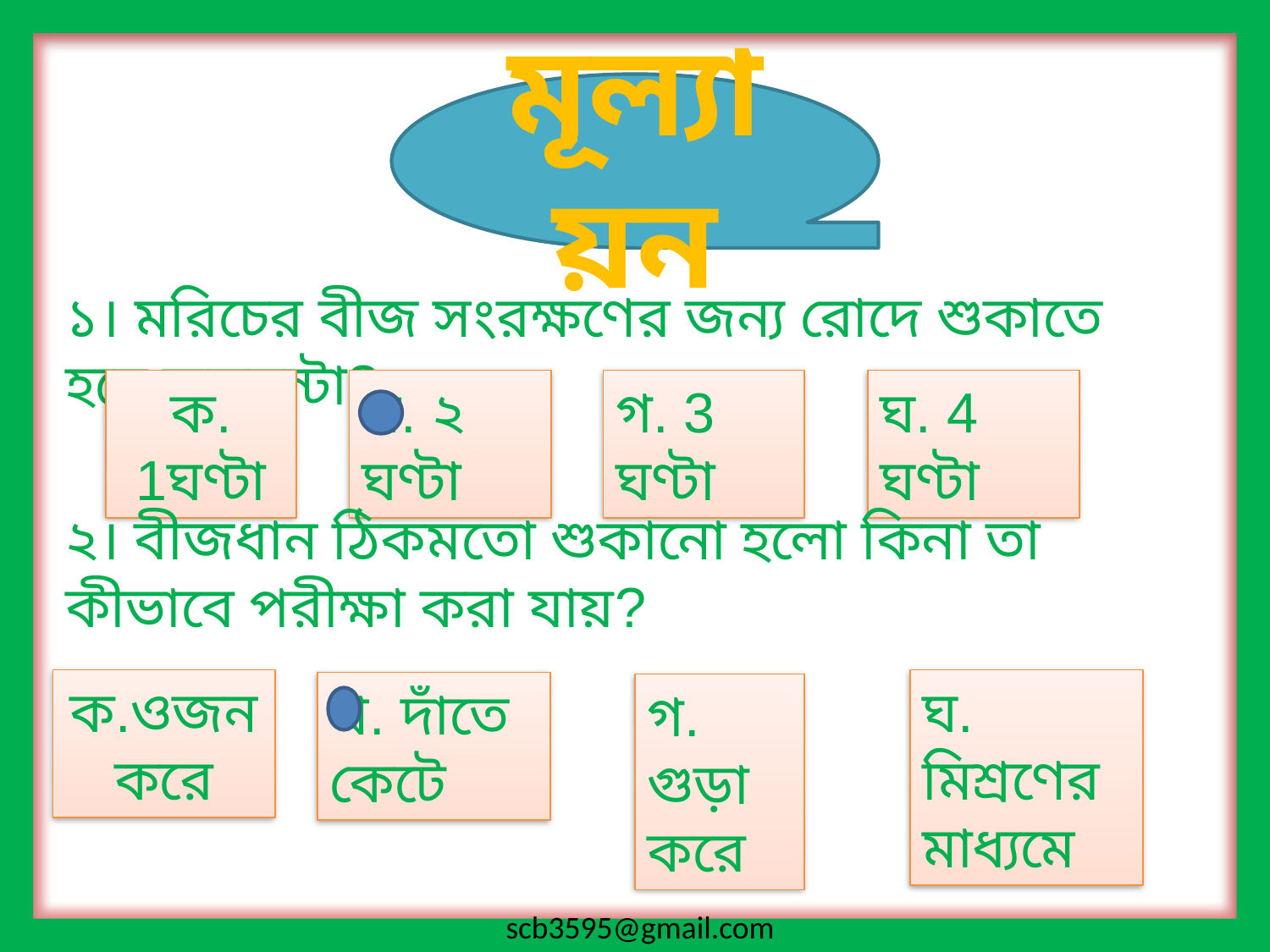

মূল্যায়ন
১। মরিচের বীজ সংরক্ষণের জন্য রোদে শুকাতে হবে কতঘন্টা?
ক. 1ঘণ্টা
খ. ২ ঘণ্টা
গ. 3 ঘণ্টা
ঘ. 4 ঘণ্টা

২। বীজধান ঠিকমতো শুকানো হলো কিনা তা কীভাবে পরীক্ষা করা যায়?
ক.ওজন করে
ঘ. মিশ্রণের মাধ্যমে
খ. দাঁতে কেটে
গ. গুড়া করে